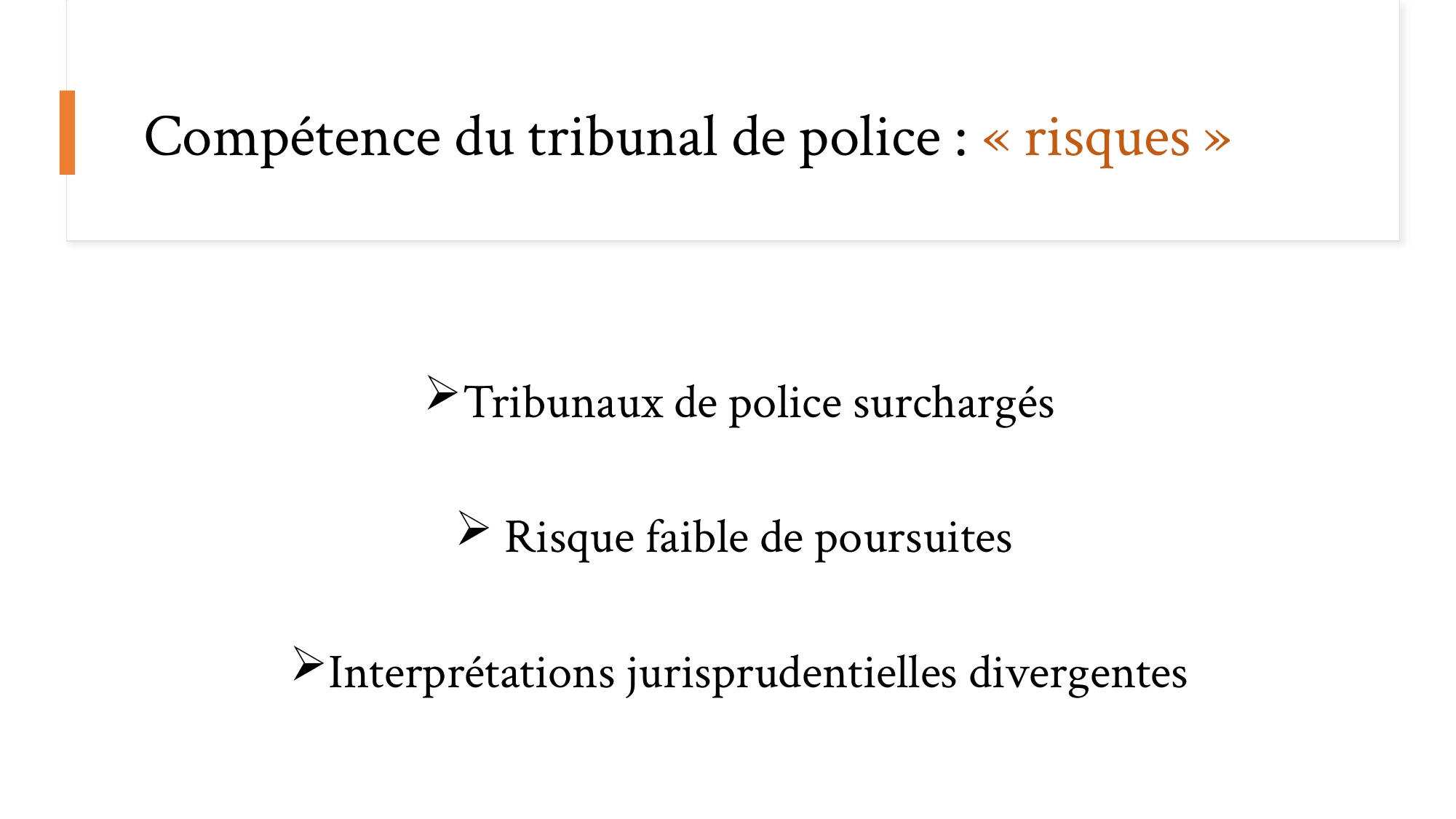

# Compétence du tribunal de police : « risques »

Tribunaux de police surchargés

 Risque faible de poursuites

Interprétations jurisprudentielles divergentes